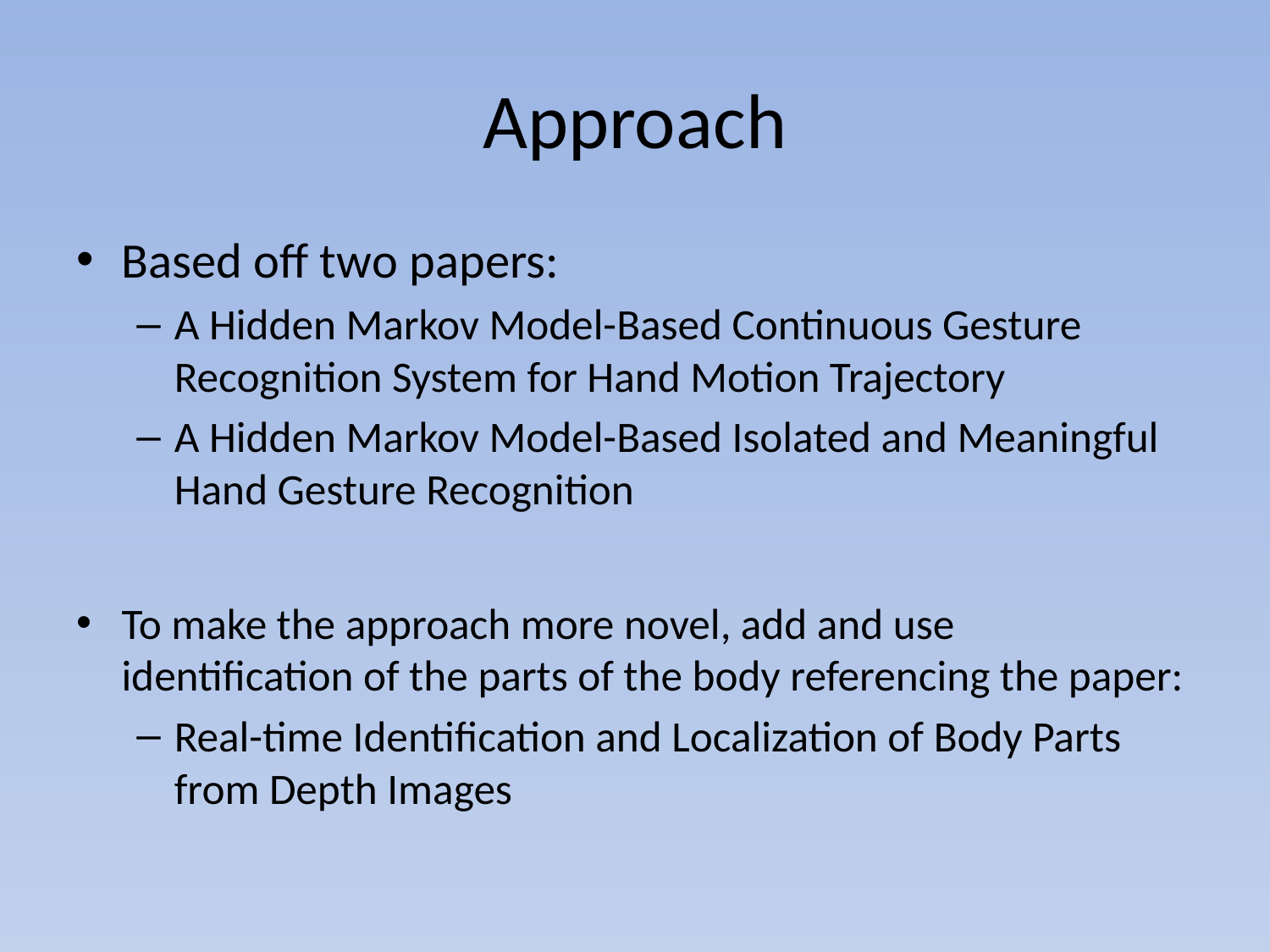

# Approach
Based off two papers:
A Hidden Markov Model-Based Continuous Gesture Recognition System for Hand Motion Trajectory
A Hidden Markov Model-Based Isolated and Meaningful Hand Gesture Recognition

To make the approach more novel, add and use identification of the parts of the body referencing the paper:
Real-time Identification and Localization of Body Parts from Depth Images